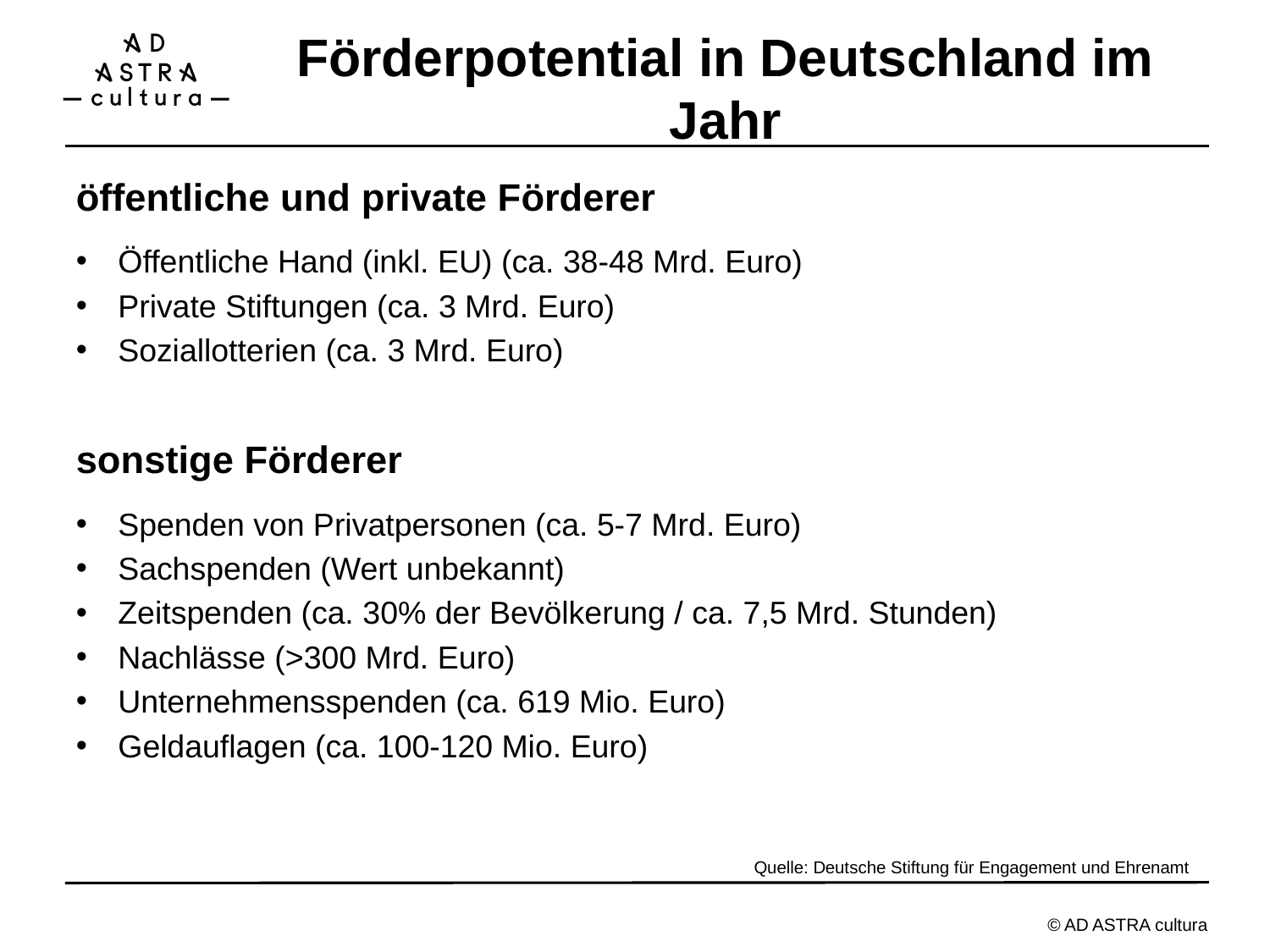

# Förderpotential in Deutschland im Jahr
öffentliche und private Förderer

Öffentliche Hand (inkl. EU) (ca. 38-48 Mrd. Euro)
Private Stiftungen (ca. 3 Mrd. Euro)
Soziallotterien (ca. 3 Mrd. Euro)

sonstige Förderer

Spenden von Privatpersonen (ca. 5-7 Mrd. Euro)
Sachspenden (Wert unbekannt)
Zeitspenden (ca. 30% der Bevölkerung / ca. 7,5 Mrd. Stunden)
Nachlässe (>300 Mrd. Euro)
Unternehmensspenden (ca. 619 Mio. Euro)
Geldauflagen (ca. 100-120 Mio. Euro)

Quelle: Deutsche Stiftung für Engagement und Ehrenamt